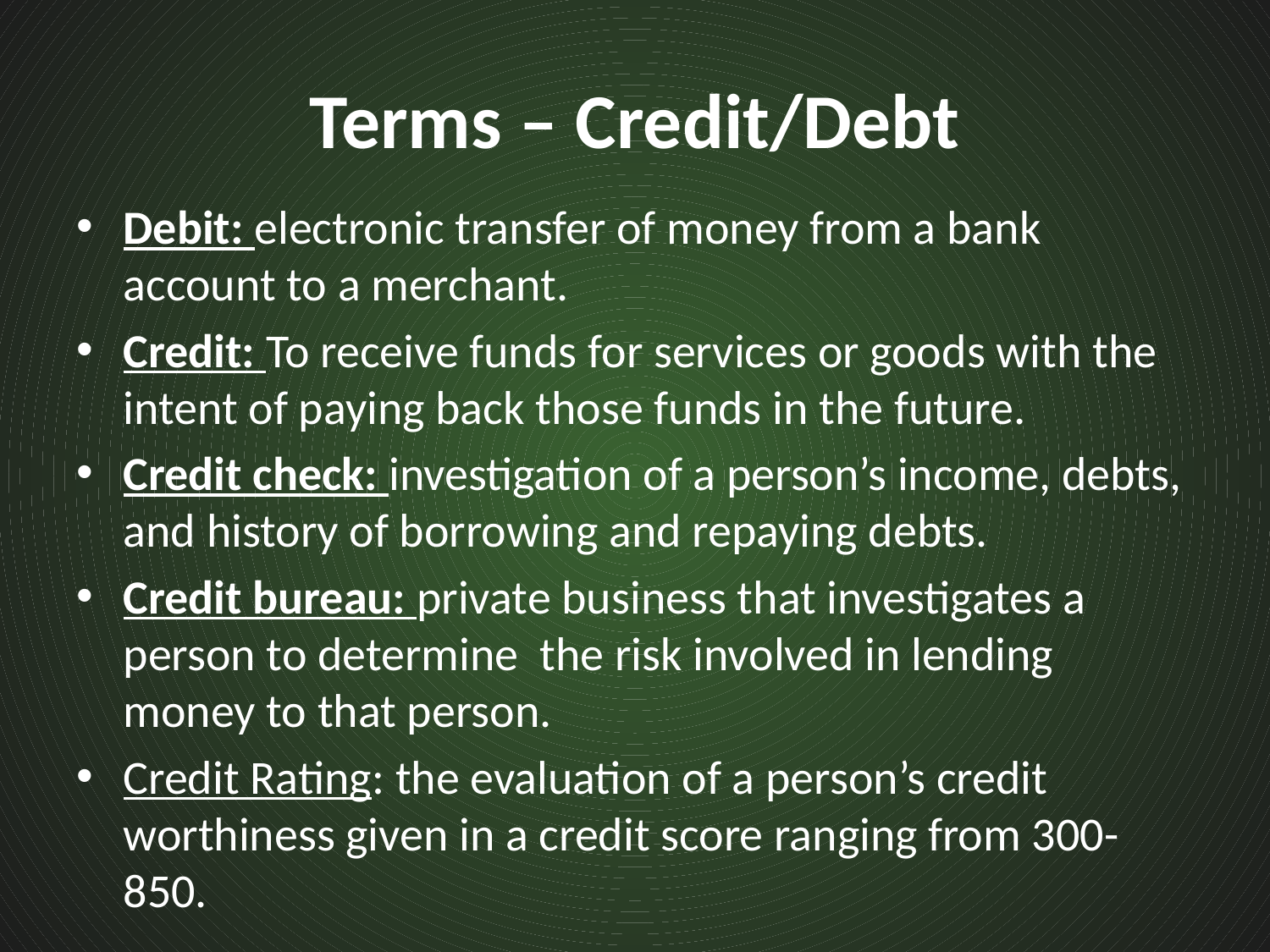

# Terms – Credit/Debt
Debit: electronic transfer of money from a bank account to a merchant.
Credit: To receive funds for services or goods with the intent of paying back those funds in the future.
Credit check: investigation of a person’s income, debts, and history of borrowing and repaying debts.
Credit bureau: private business that investigates a person to determine  the risk involved in lending money to that person.
Credit Rating: the evaluation of a person’s credit worthiness given in a credit score ranging from 300-850.